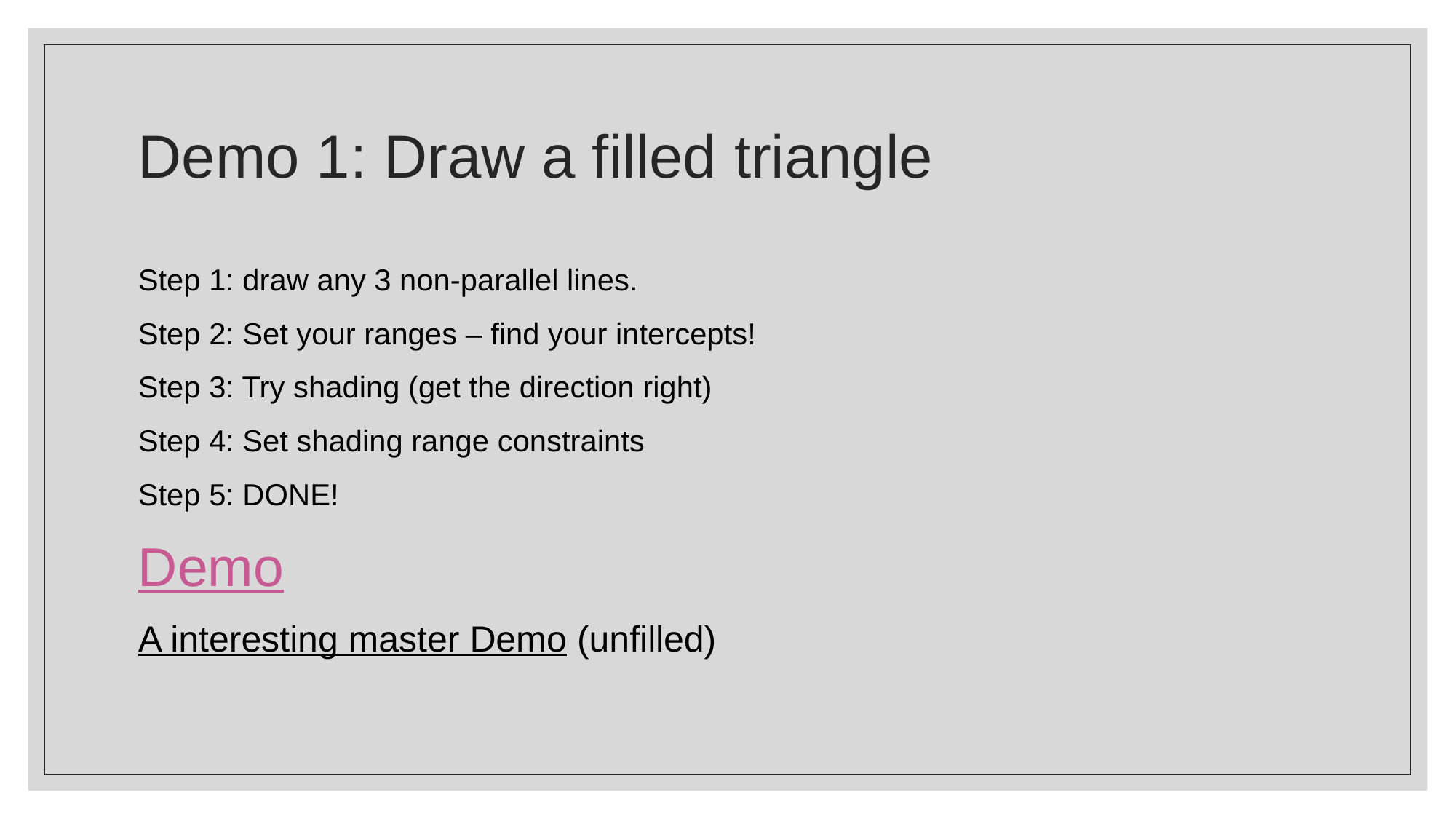

# Demo 1: Draw a filled triangle
Step 1: draw any 3 non-parallel lines.
Step 2: Set your ranges – find your intercepts!
Step 3: Try shading (get the direction right)
Step 4: Set shading range constraints
Step 5: DONE!
Demo
A interesting master Demo (unfilled)